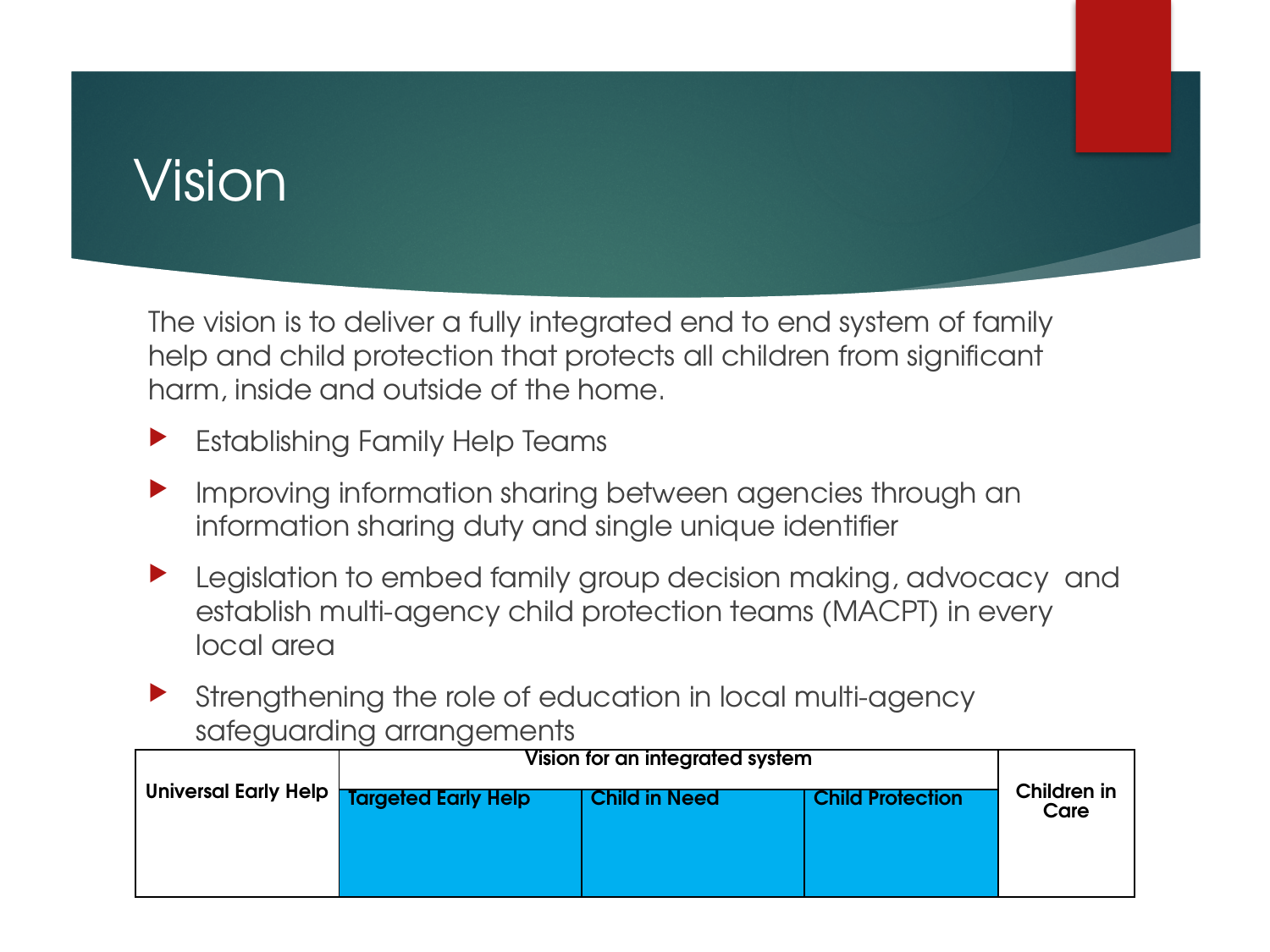

# Vision
The vision is to deliver a fully integrated end to end system of family help and child protection that protects all children from significant harm, inside and outside of the home.
Establishing Family Help Teams
Improving information sharing between agencies through an information sharing duty and single unique identifier
Legislation to embed family group decision making, advocacy  and establish multi-agency child protection teams (MACPT) in every local area
Strengthening the role of education in local multi-agency safeguarding arrangements

| Universal Early Help | Vision for an integrated system |  |  | Children in Care |
| --- | --- | --- | --- | --- |
|  | Targeted Early Help | Child in Need | Child Protection |  |